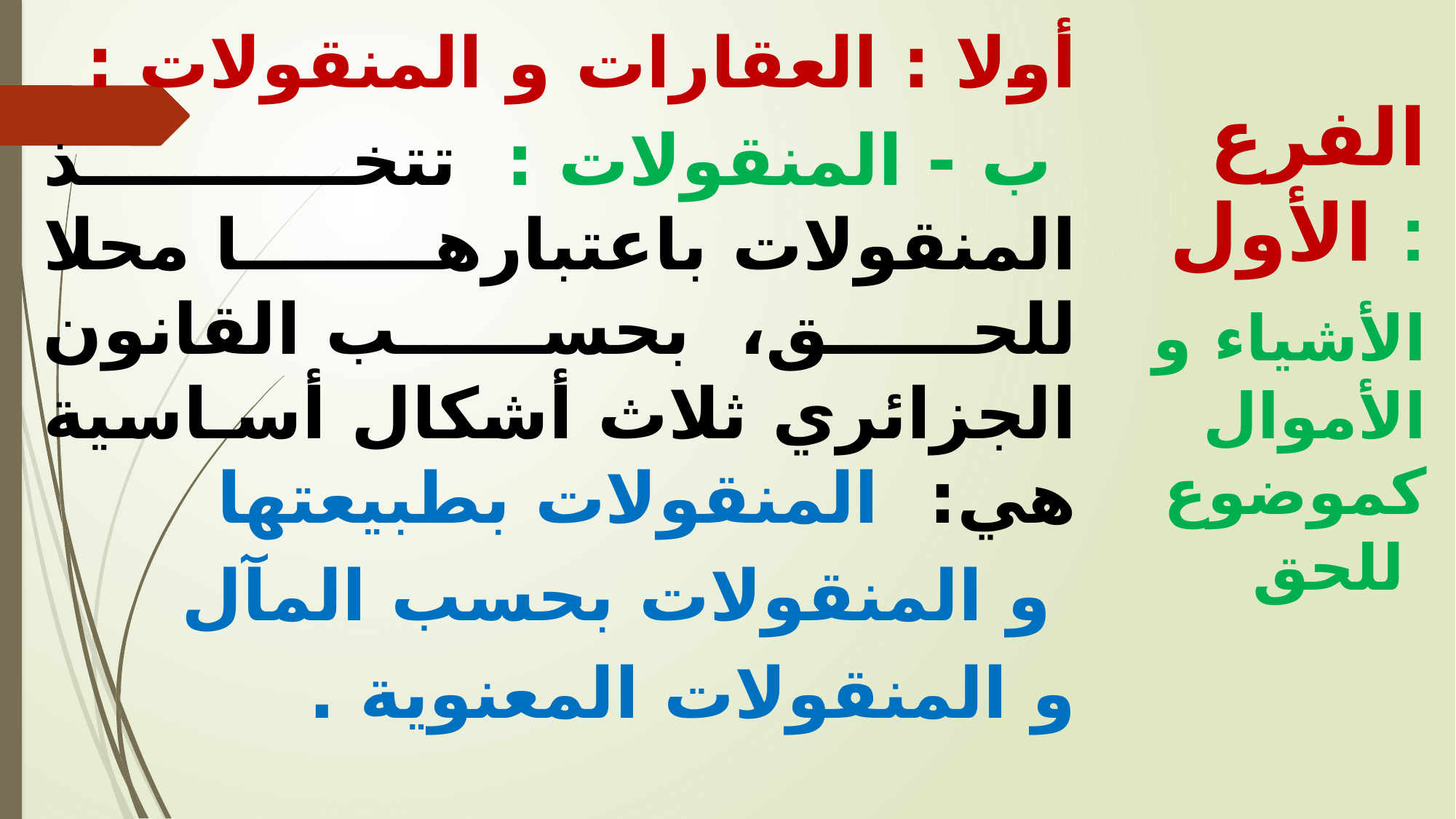

أولا : العقارات و المنقولات :
 ب - المنقولات :  تتخذ المنقولات باعتبارها محلا للحق،  بحسب القانون الجزائري ثلاث أشكال أساسية هي:  المنقولات بطبيعتها
 و المنقولات بحسب المآل
و المنقولات المعنوية .

الفرع الأول :
 الأشياء و الأموال كموضوع للحق